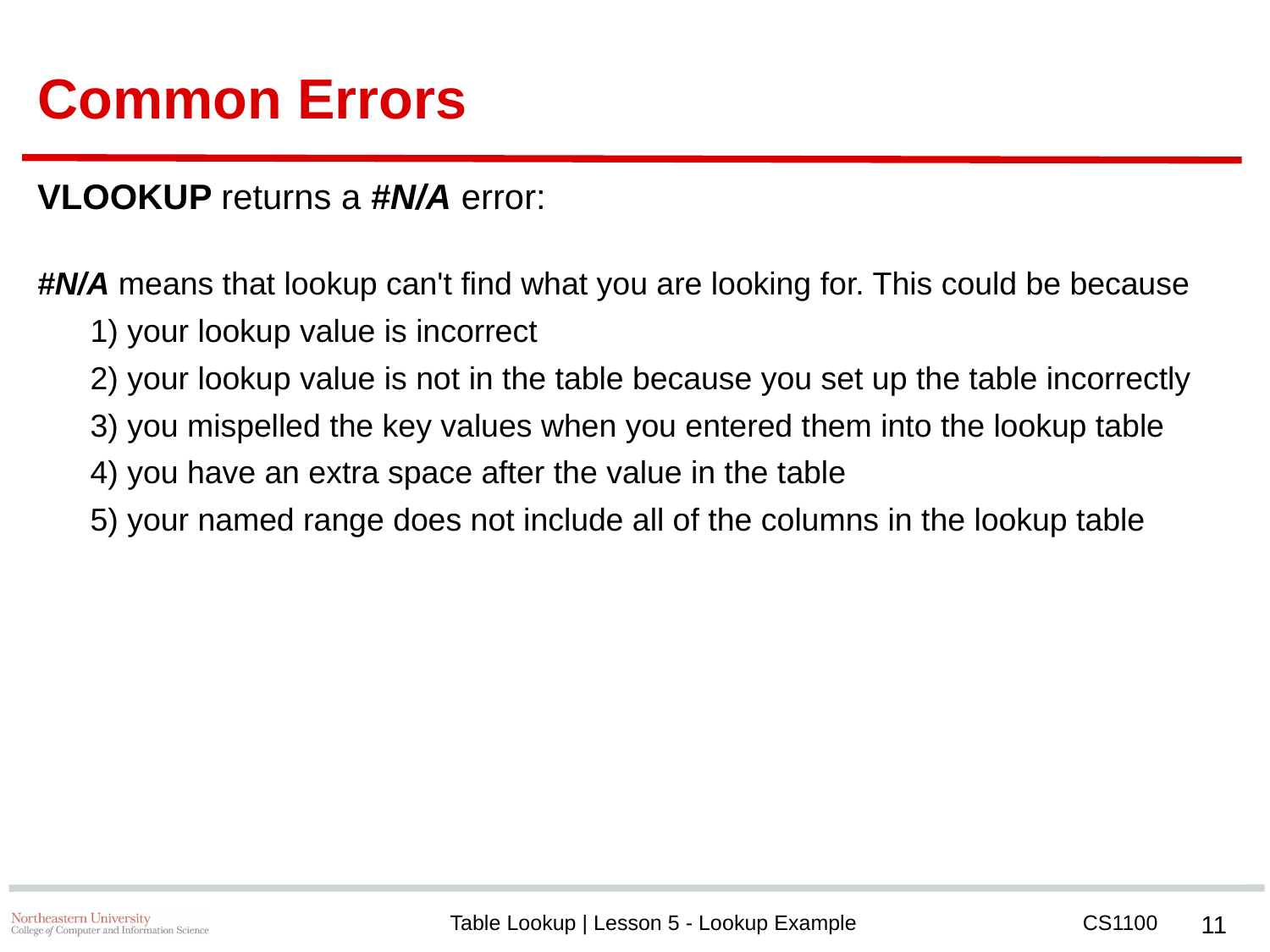

# Common Errors
VLOOKUP returns a #N/A error:

#N/A means that lookup can't find what you are looking for. This could be because
1) your lookup value is incorrect
2) your lookup value is not in the table because you set up the table incorrectly
3) you mispelled the key values when you entered them into the lookup table
4) you have an extra space after the value in the table
5) your named range does not include all of the columns in the lookup table

11